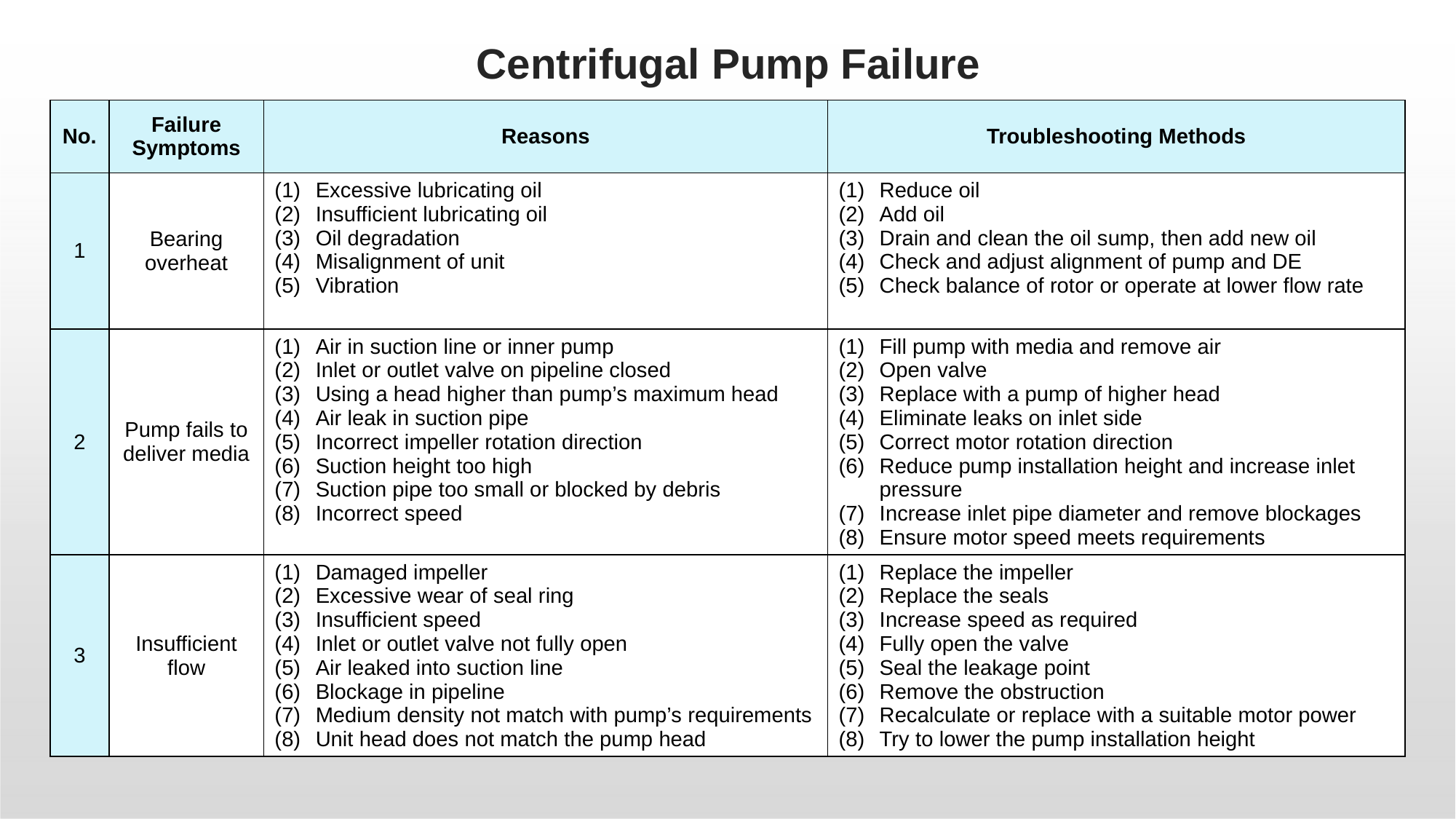

# Centrifugal Pump Failure
| No. | Failure Symptoms | Reasons | Troubleshooting Methods |
| --- | --- | --- | --- |
| 1 | Bearing overheat | Excessive lubricating oil Insufficient lubricating oil Oil degradation Misalignment of unit Vibration | Reduce oil Add oil Drain and clean the oil sump, then add new oil Check and adjust alignment of pump and DE Check balance of rotor or operate at lower flow rate |
| 2 | Pump fails to deliver media | Air in suction line or inner pump Inlet or outlet valve on pipeline closed Using a head higher than pump’s maximum head Air leak in suction pipe Incorrect impeller rotation direction Suction height too high Suction pipe too small or blocked by debris Incorrect speed | Fill pump with media and remove air Open valve Replace with a pump of higher head Eliminate leaks on inlet side Correct motor rotation direction Reduce pump installation height and increase inlet pressure Increase inlet pipe diameter and remove blockages Ensure motor speed meets requirements |
| 3 | Insufficient flow | Damaged impeller Excessive wear of seal ring Insufficient speed Inlet or outlet valve not fully open Air leaked into suction line Blockage in pipeline Medium density not match with pump’s requirements Unit head does not match the pump head | Replace the impeller Replace the seals Increase speed as required Fully open the valve Seal the leakage point Remove the obstruction Recalculate or replace with a suitable motor power Try to lower the pump installation height |